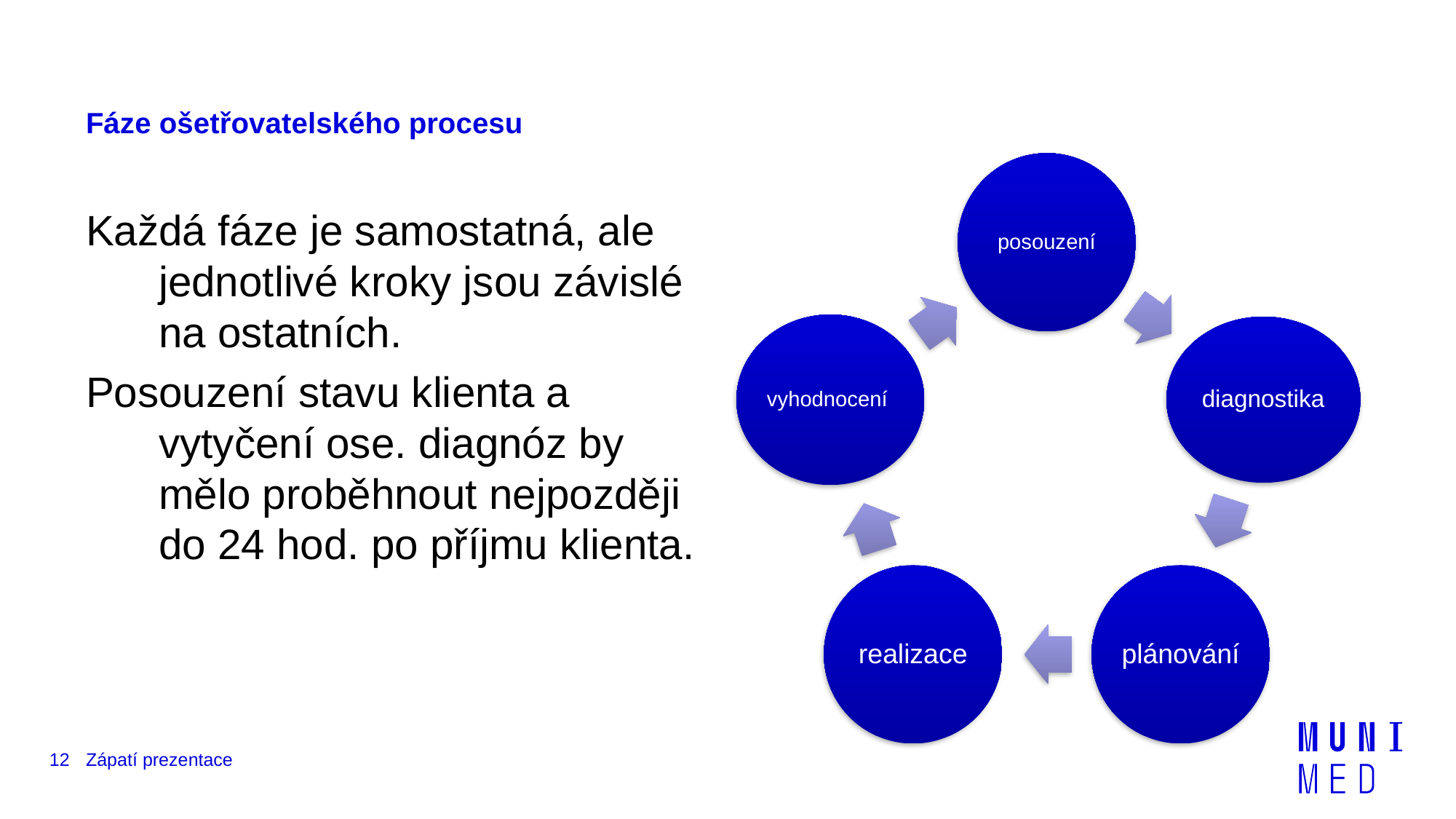

# Fáze ošetřovatelského procesu
posouzení

diagnostika

plánování

realizace

vyhodnocení

Každá fáze je samostatná, ale jednotlivé kroky jsou závislé na ostatních.
Posouzení stavu klienta a vytyčení ose. diagnóz by mělo proběhnout nejpozději do 24 hod. po příjmu klienta.
12
Zápatí prezentace